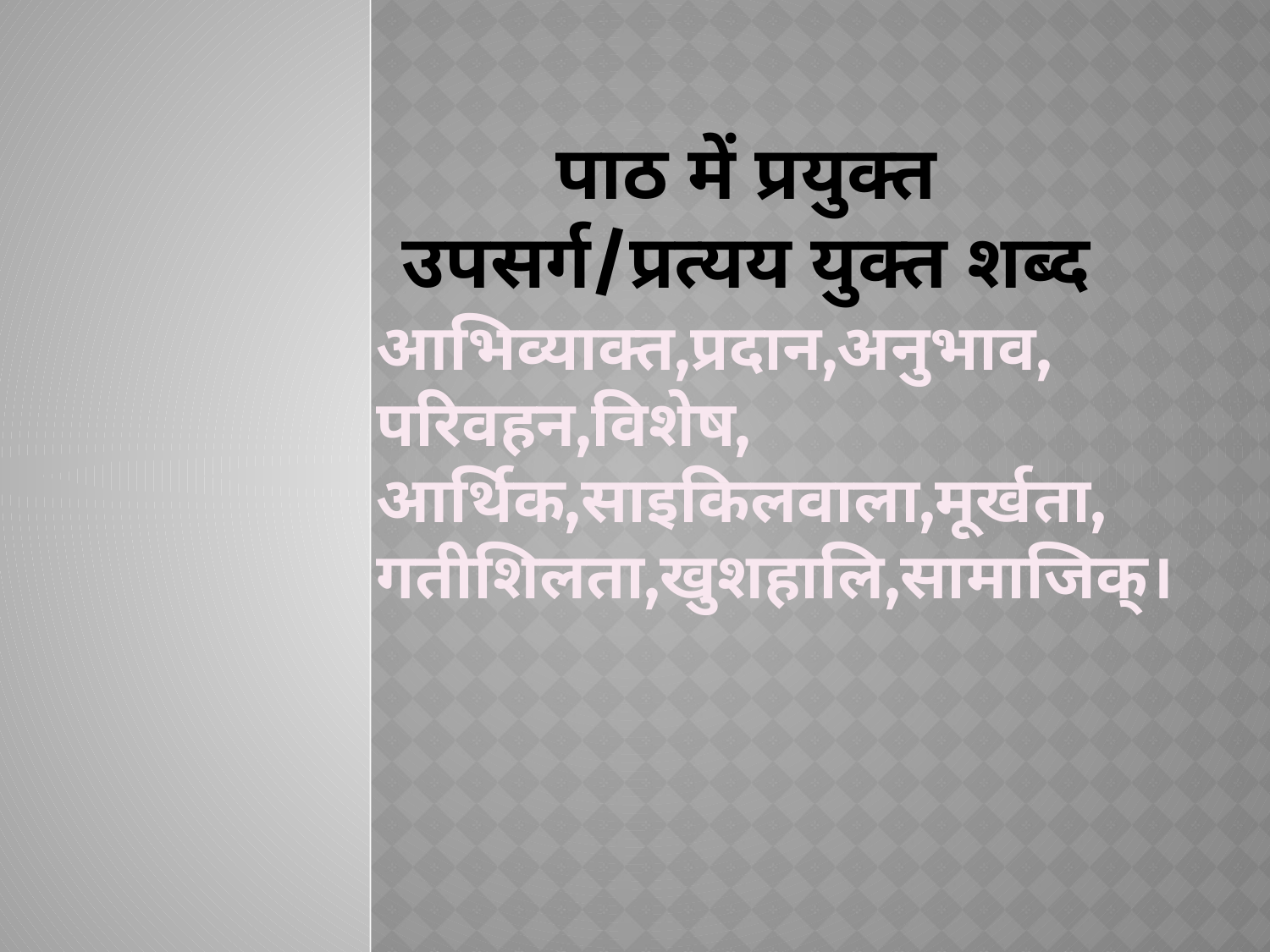

# पाठ में प्रयुक्त उपसर्ग/प्रत्यय युक्त शब्द
आभिव्याक्त,प्रदान,अनुभाव,
परिवहन,विशेष, आर्थिक,साइकिलवाला,मूर्खता,
गतीशिलता,खुशहालि,सामाजिक्।